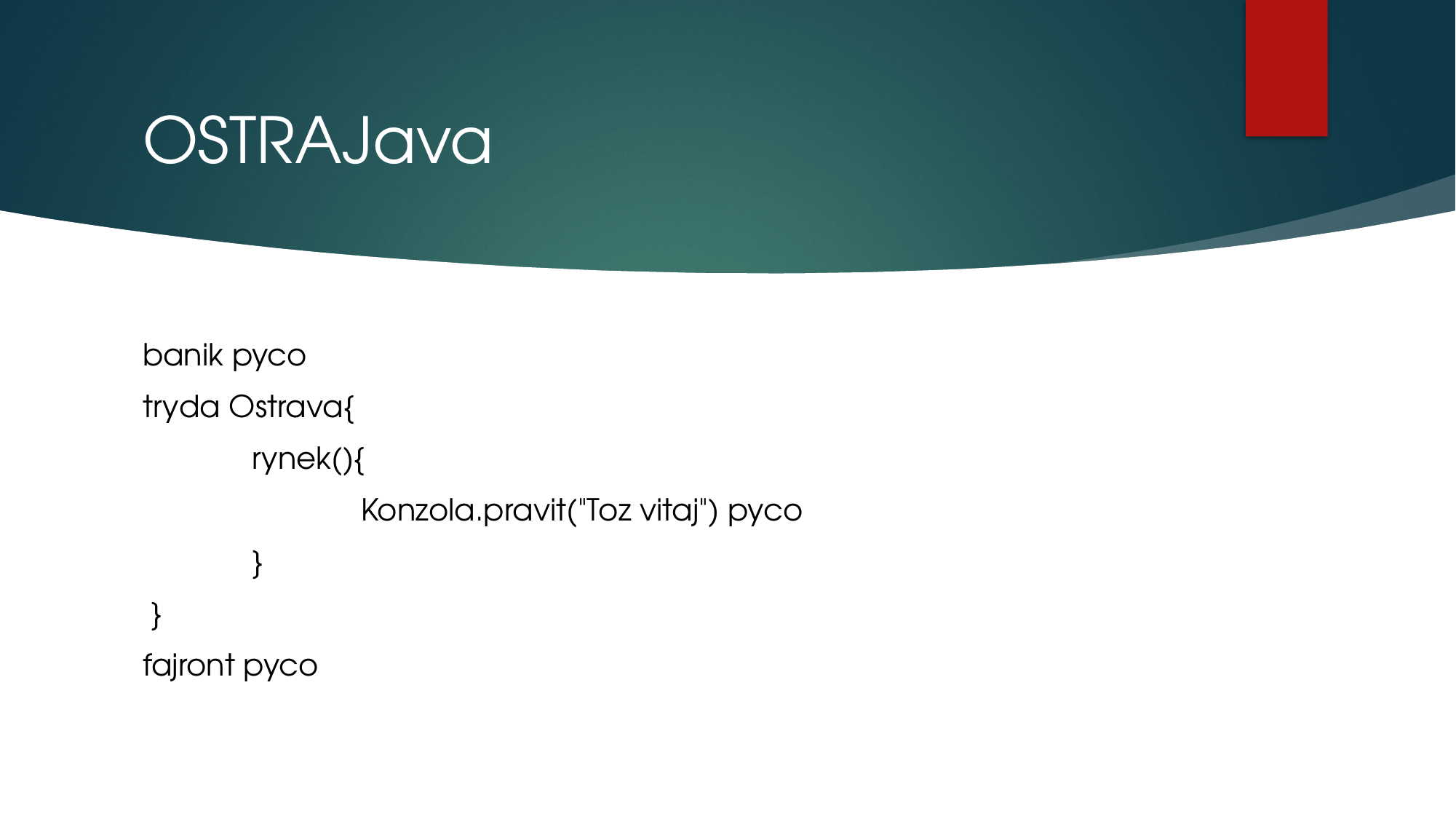

# OSTRAJava

banik pyco
tryda Ostrava{
	rynek(){
		Konzola.pravit("Toz vitaj") pyco
	}
 }
fajront pyco